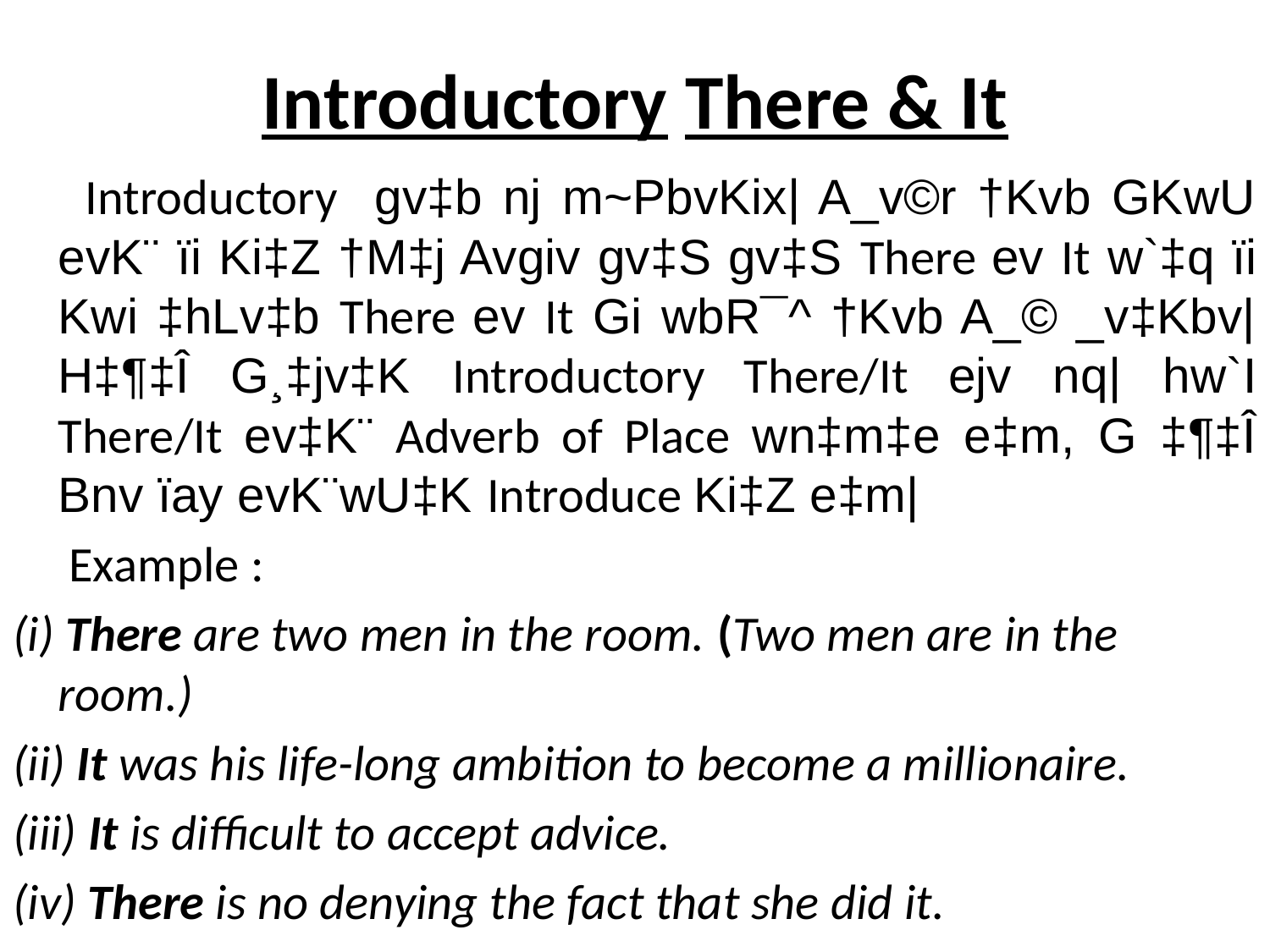

# Introductory There & It
    Introductory  gv‡b nj m~PbvKix| A_v©r †Kvb GKwU evK¨ ïi Ki‡Z †M‡j Avgiv gv‡S gv‡S There ev It w`‡q ïi Kwi ‡hLv‡b There ev It Gi wbR¯^ †Kvb A_© _v‡Kbv| H‡¶‡Î G¸‡jv‡K Introductory There/It ejv nq| hw`I There/It ev‡K¨ Adverb of Place wn‡m‡e e‡m, G ‡¶‡Î Bnv ïay evK¨wU‡K Introduce Ki‡Z e‡m|
     Example :
(i) There are two men in the room. (Two men are in the room.)
(ii) It was his life-long ambition to become a millionaire.
(iii) It is difficult to accept advice.
(iv) There is no denying the fact that she did it.